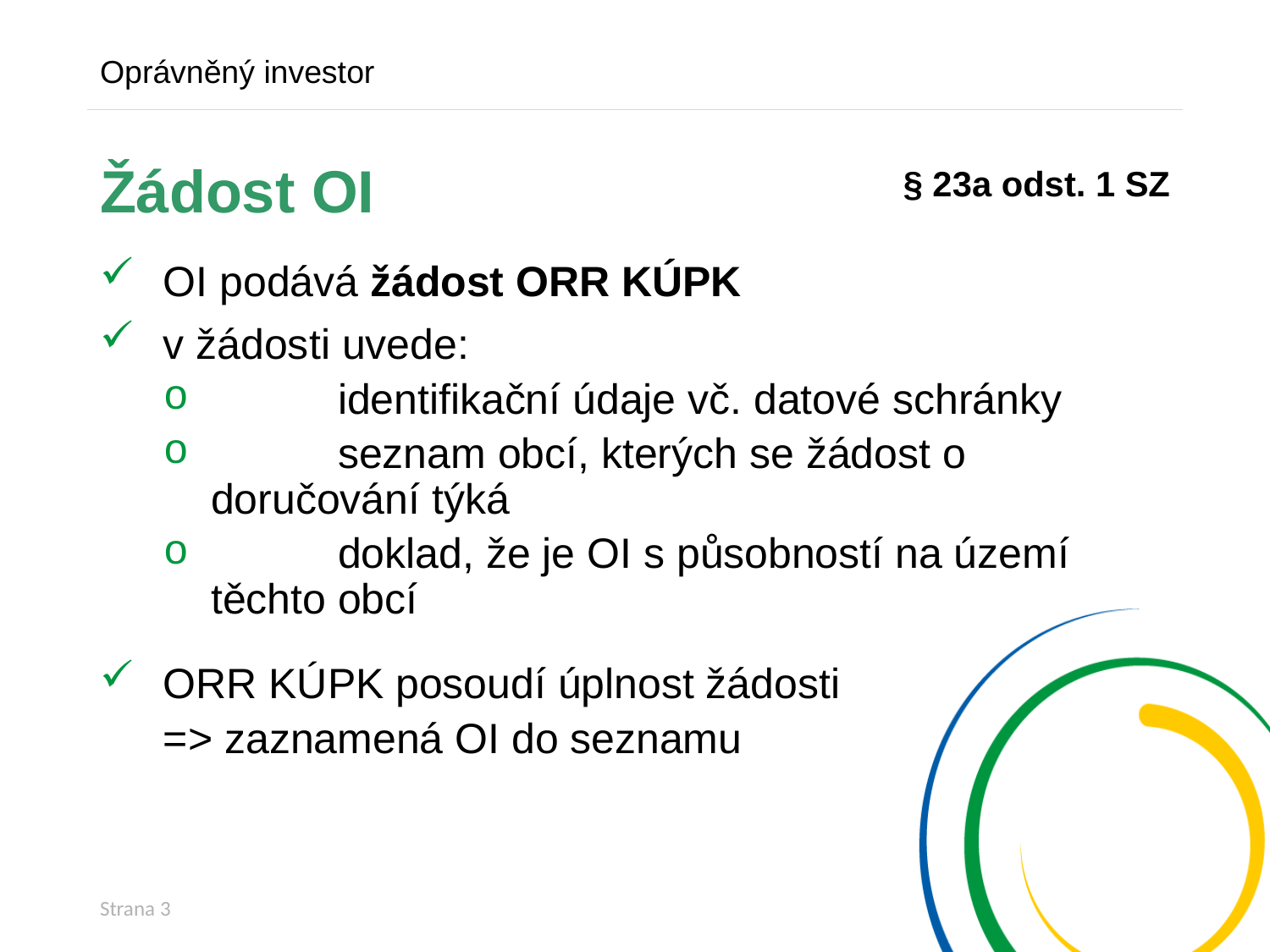

Oprávněný investor
# Žádost OI
§ 23a odst. 1 SZ
OI podává žádost ORR KÚPK
v žádosti uvede:
	identifikační údaje vč. datové schránky
	seznam obcí, kterých se žádost o doručování týká
	doklad, že je OI s působností na území těchto obcí
ORR KÚPK posoudí úplnost žádosti
=> zaznamená OI do seznamu

Strana 3